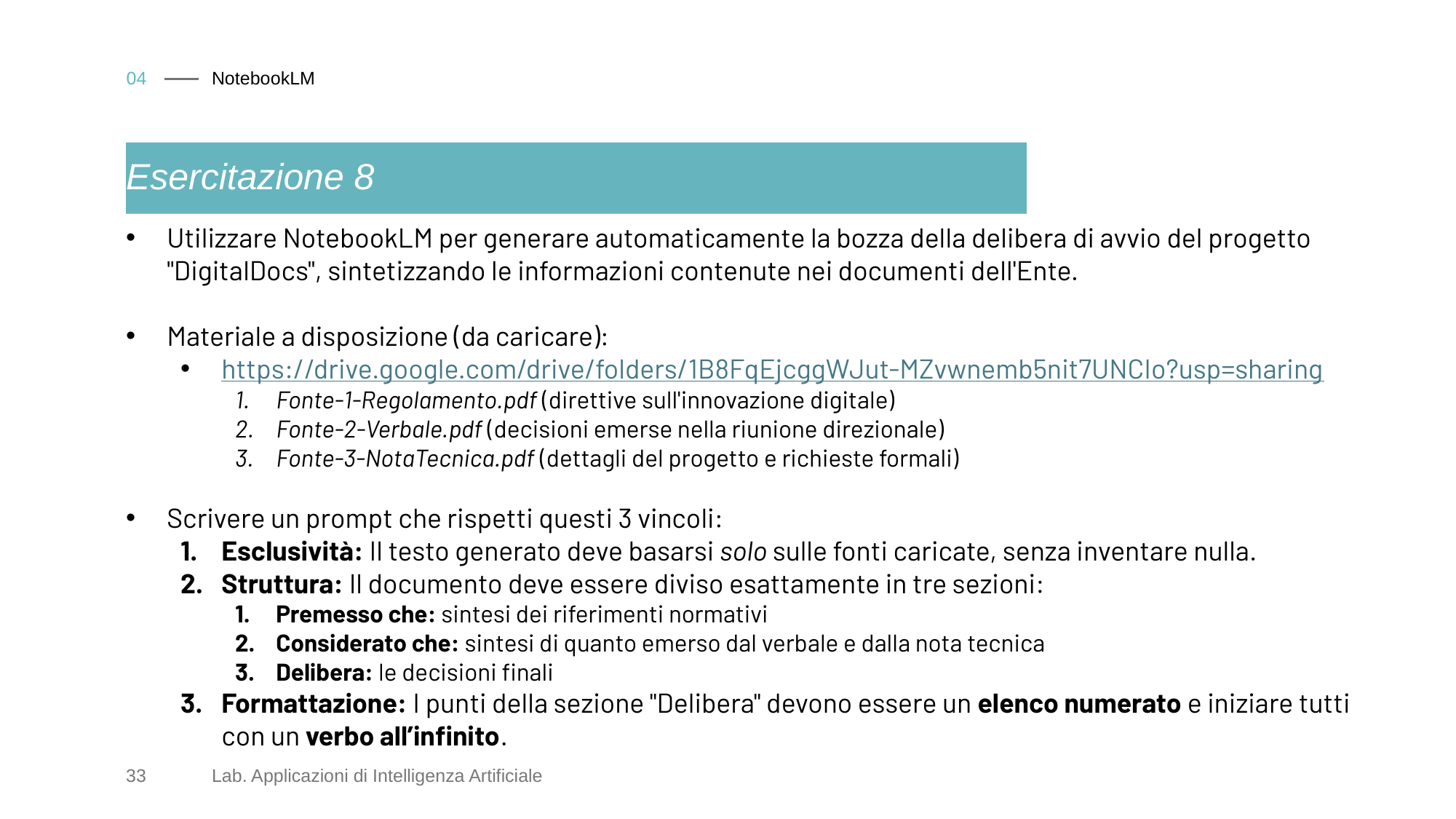

04
# NotebookLM
Esercitazione 8
Utilizzare NotebookLM per generare automaticamente la bozza della delibera di avvio del progetto "DigitalDocs", sintetizzando le informazioni contenute nei documenti dell'Ente.

Materiale a disposizione (da caricare):
https://drive.google.com/drive/folders/1B8FqEjcggWJut-MZvwnemb5nit7UNCIo?usp=sharing
Fonte-1-Regolamento.pdf (direttive sull'innovazione digitale)
Fonte-2-Verbale.pdf (decisioni emerse nella riunione direzionale)
Fonte-3-NotaTecnica.pdf (dettagli del progetto e richieste formali)

Scrivere un prompt che rispetti questi 3 vincoli:
Esclusività: Il testo generato deve basarsi solo sulle fonti caricate, senza inventare nulla.
Struttura: Il documento deve essere diviso esattamente in tre sezioni:
Premesso che: sintesi dei riferimenti normativi
Considerato che: sintesi di quanto emerso dal verbale e dalla nota tecnica
Delibera: le decisioni finali
Formattazione: I punti della sezione "Delibera" devono essere un elenco numerato e iniziare tutti con un verbo all’infinito.
33
Lab. Applicazioni di Intelligenza Artificiale